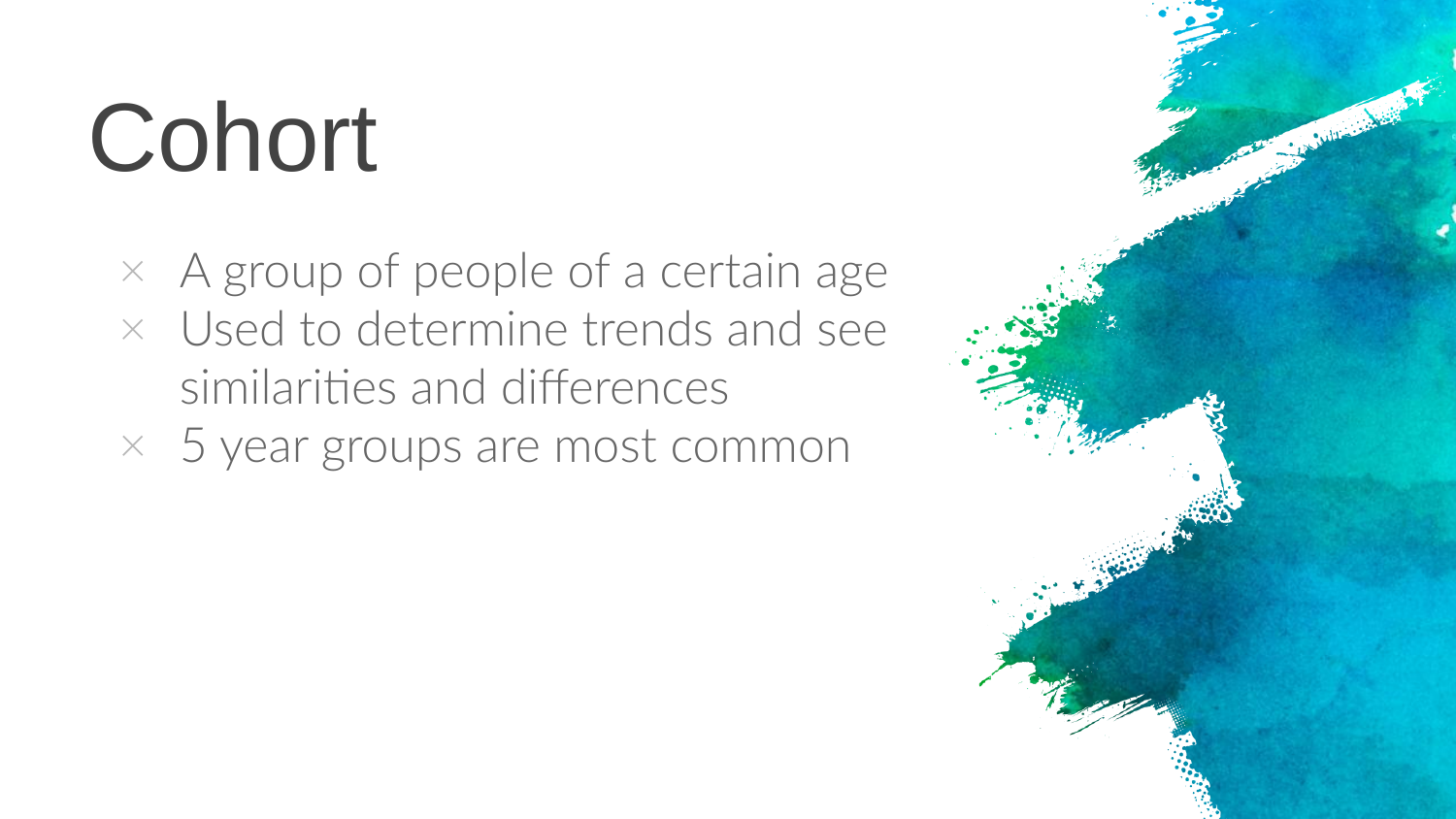

# Cohort
A group of people of a certain age
Used to determine trends and see similarities and differences
5 year groups are most common